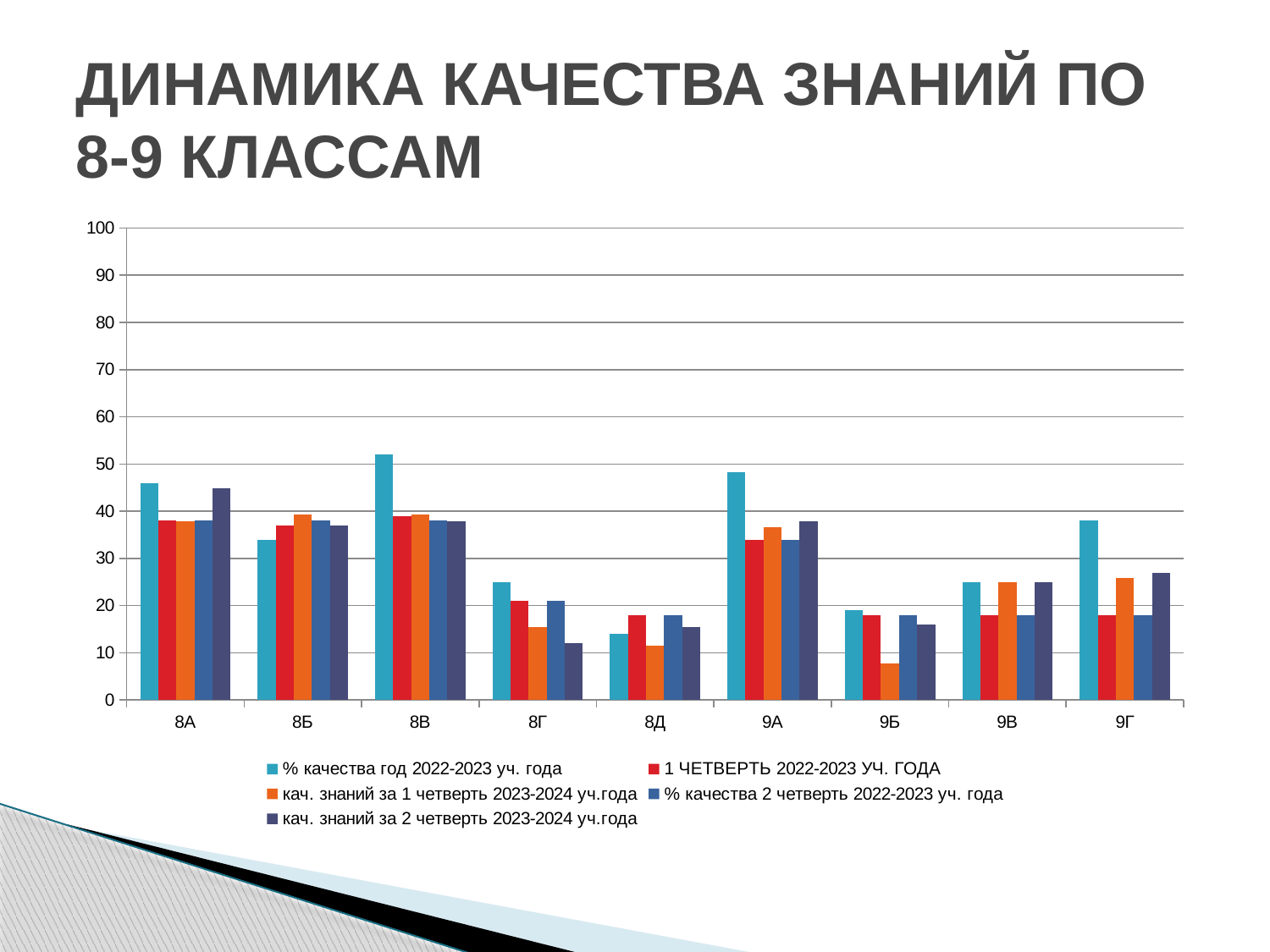

# ДИНАМИКА КАЧЕСТВА ЗНАНИЙ ПО 8-9 КЛАССАМ

### Chart

| Category | % качества год 2022-2023 уч. года | 1 ЧЕТВЕРТЬ 2022-2023 УЧ. ГОДА | кач. знаний за 1 четверть 2023-2024 уч.года | % качества 2 четверть 2022-2023 уч. года | кач. знаний за 2 четверть 2023-2024 уч.года |
|---|---|---|---|---|---|
| 8А | 46.0 | 38.0 | 37.93103448275862 | 38.0 | 44.827586206896555 |
| 8Б | 34.0 | 37.0 | 39.285714285714285 | 38.0 | 37.03703703703704 |
| 8В | 52.0 | 39.0 | 39.285714285714285 | 38.0 | 37.93103448275862 |
| 8Г | 25.0 | 21.0 | 15.4 | 21.0 | 12.0 |
| 8Д | 14.0 | 18.0 | 11.538461538461538 | 18.0 | 15.384615384615385 |
| 9А | 48.3 | 34.0 | 36.666666666666664 | 34.0 | 37.93103448275862 |
| 9Б | 19.0 | 18.0 | 7.6923076923076925 | 18.0 | 16.0 |
| 9В | 25.0 | 18.0 | 25.0 | 18.0 | 25.0 |
| 9Г | 38.0 | 18.0 | 25.925925925925927 | 18.0 | 26.923076923076923 |